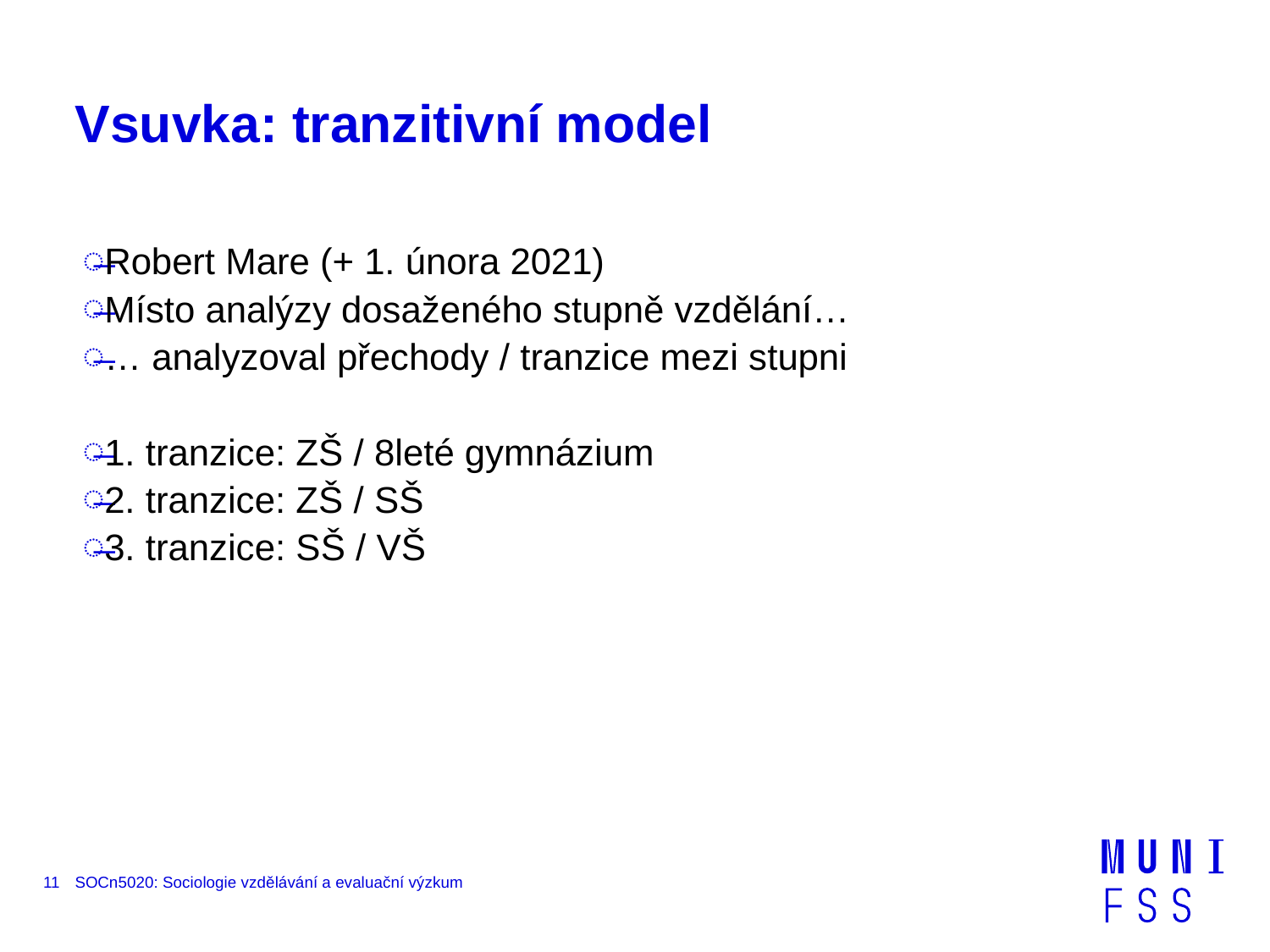

# Vsuvka: tranzitivní model
Robert Mare (+ 1. února 2021)
Místo analýzy dosaženého stupně vzdělání…
… analyzoval přechody / tranzice mezi stupni

1. tranzice: ZŠ / 8leté gymnázium
2. tranzice: ZŠ / SŠ
3. tranzice: SŠ / VŠ

11
SOCn5020: Sociologie vzdělávání a evaluační výzkum